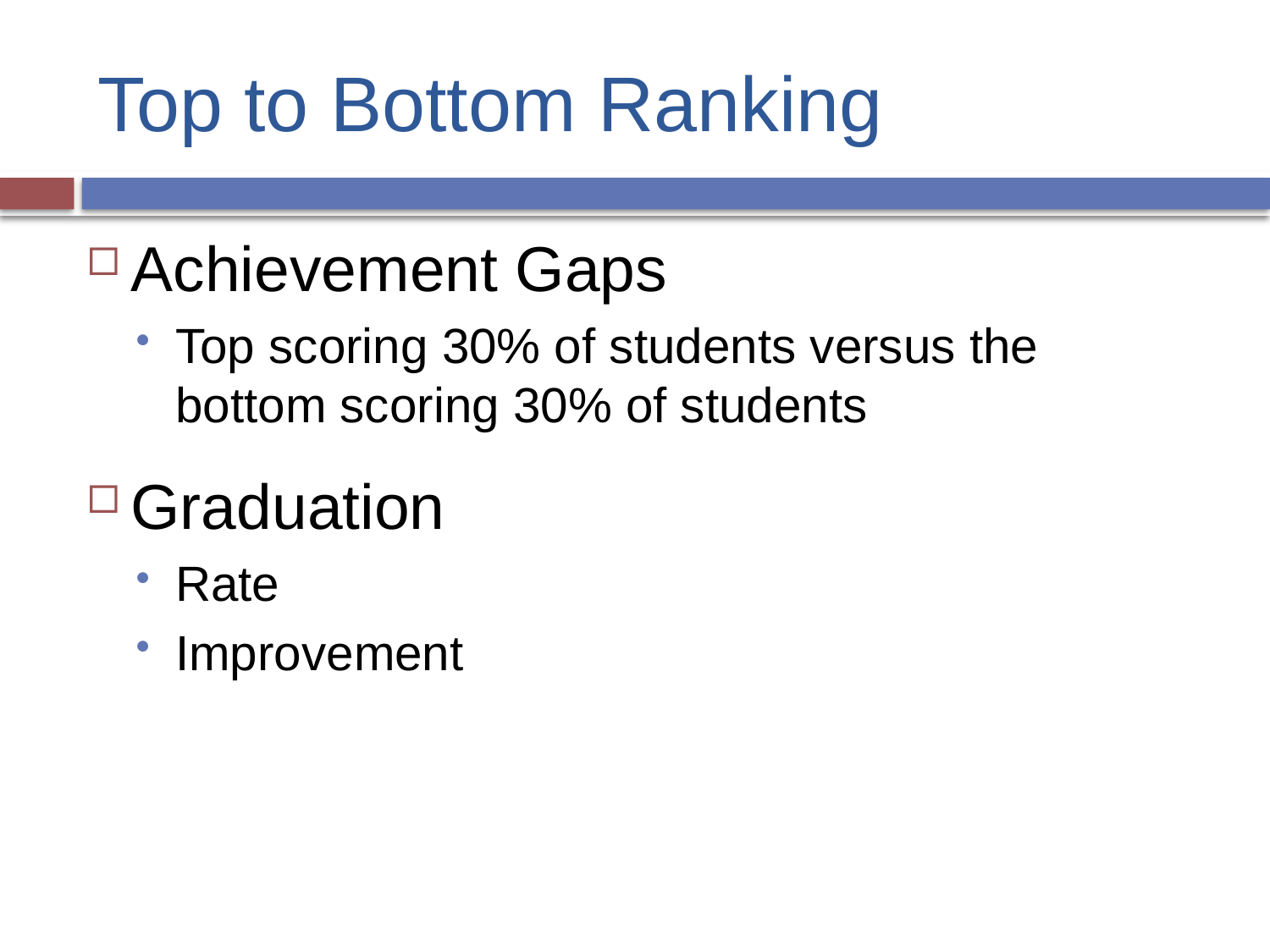

# Top to Bottom Ranking
Achievement Gaps
Top scoring 30% of students versus the bottom scoring 30% of students
Graduation
Rate
Improvement